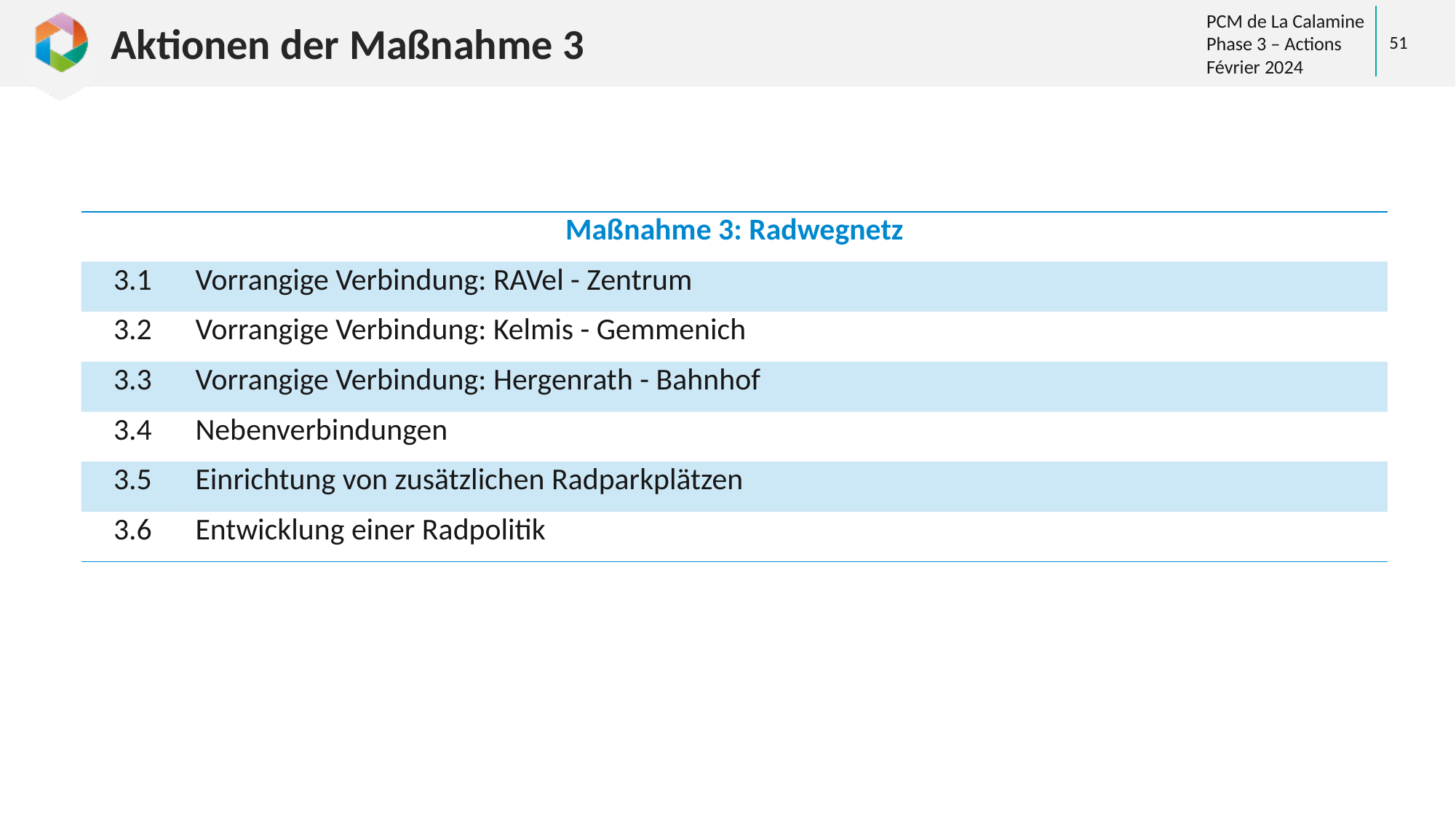

# Aktionen der Maßnahme 3
51
| Maßnahme 3: Radwegnetz |  |
| --- | --- |
| 3.1 | Vorrangige Verbindung: RAVel - Zentrum |
| 3.2 | Vorrangige Verbindung: Kelmis - Gemmenich |
| 3.3 | Vorrangige Verbindung: Hergenrath - Bahnhof |
| 3.4 | Nebenverbindungen |
| 3.5 | Einrichtung von zusätzlichen Radparkplätzen |
| 3.6 | Entwicklung einer Radpolitik |